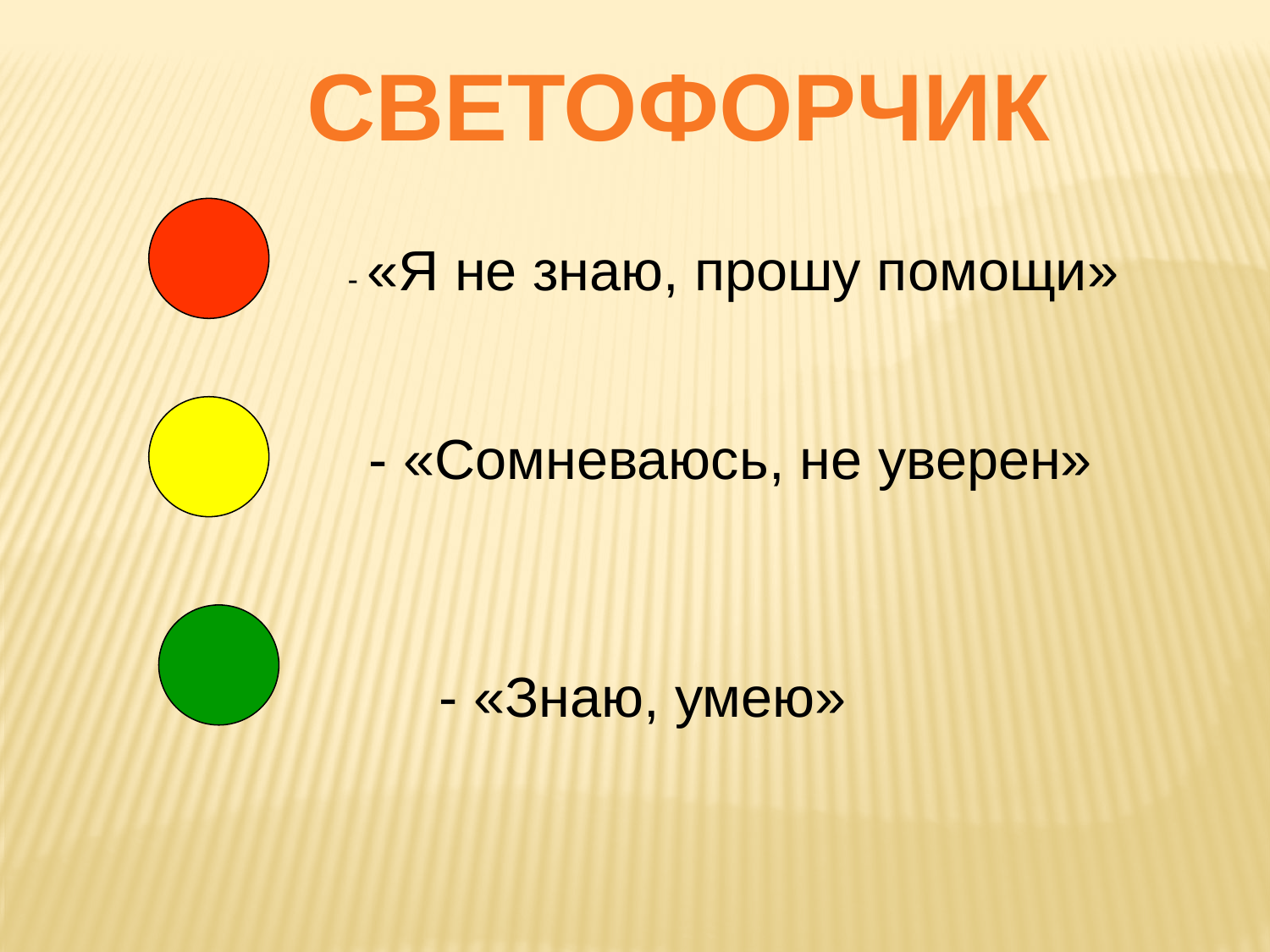

СВЕТОФОРЧИК

- «Я не знаю, прошу помощи»

- «Сомневаюсь, не уверен»

- «Знаю, умею»